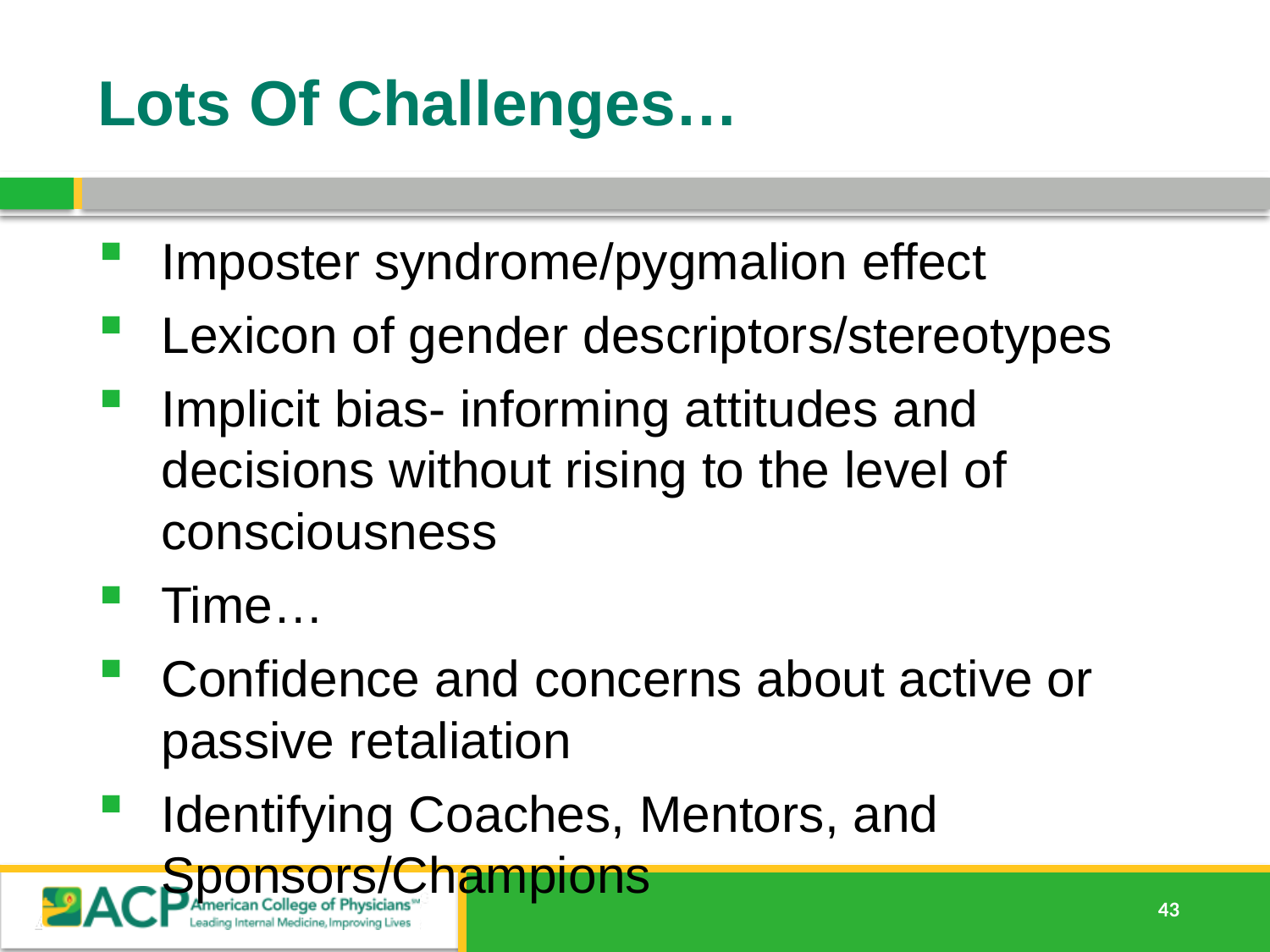

# Lots Of Challenges…
Imposter syndrome/pygmalion effect
Lexicon of gender descriptors/stereotypes
Implicit bias- informing attitudes and decisions without rising to the level of consciousness
Time…
Confidence and concerns about active or passive retaliation
Identifying Coaches, Mentors, and Sponsors/Champions